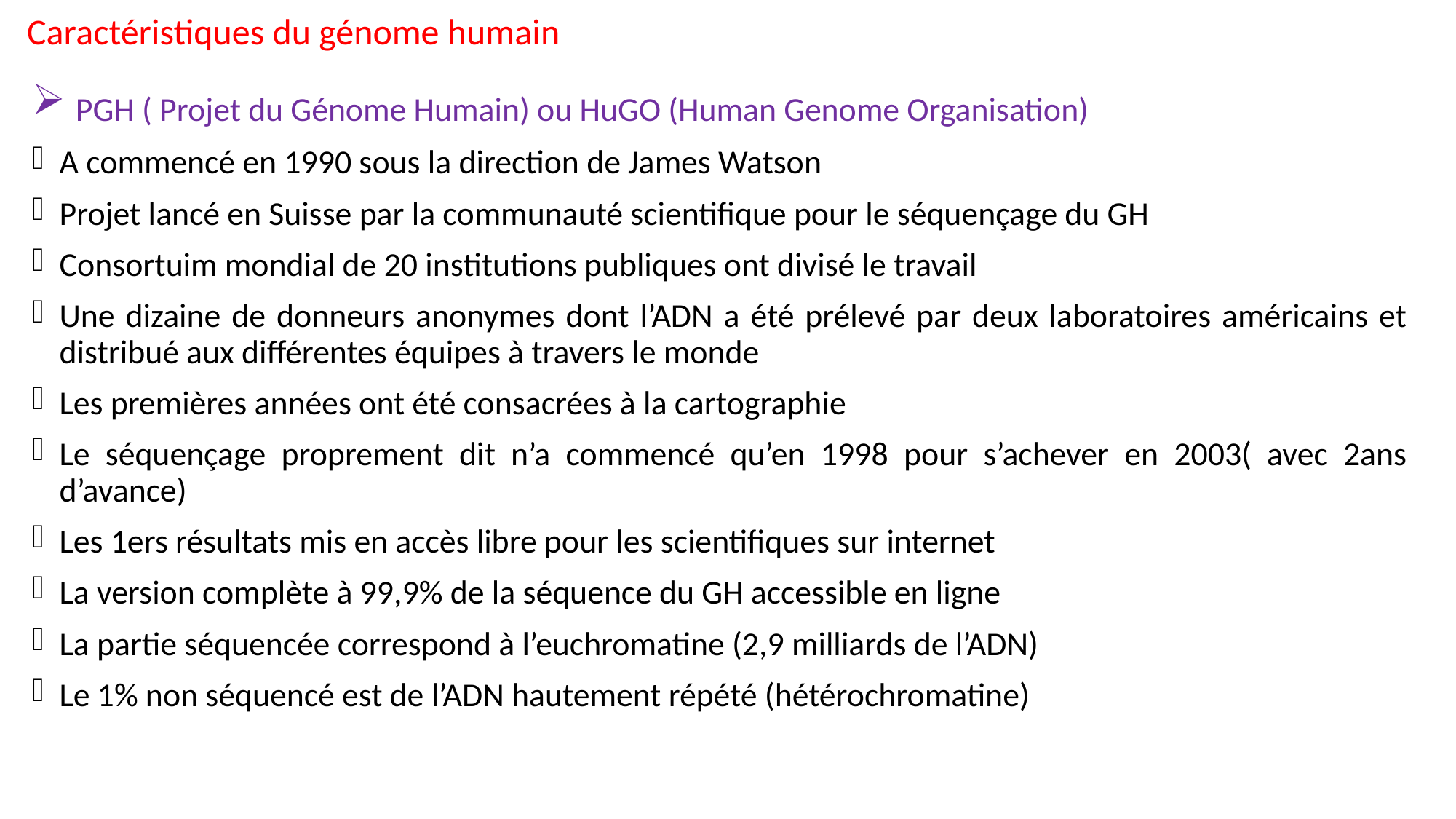

# Caractéristiques du génome humain
 PGH ( Projet du Génome Humain) ou HuGO (Human Genome Organisation)
A commencé en 1990 sous la direction de James Watson
Projet lancé en Suisse par la communauté scientifique pour le séquençage du GH
Consortuim mondial de 20 institutions publiques ont divisé le travail
Une dizaine de donneurs anonymes dont l’ADN a été prélevé par deux laboratoires américains et distribué aux différentes équipes à travers le monde
Les premières années ont été consacrées à la cartographie
Le séquençage proprement dit n’a commencé qu’en 1998 pour s’achever en 2003( avec 2ans d’avance)
Les 1ers résultats mis en accès libre pour les scientifiques sur internet
La version complète à 99,9% de la séquence du GH accessible en ligne
La partie séquencée correspond à l’euchromatine (2,9 milliards de l’ADN)
Le 1% non séquencé est de l’ADN hautement répété (hétérochromatine)